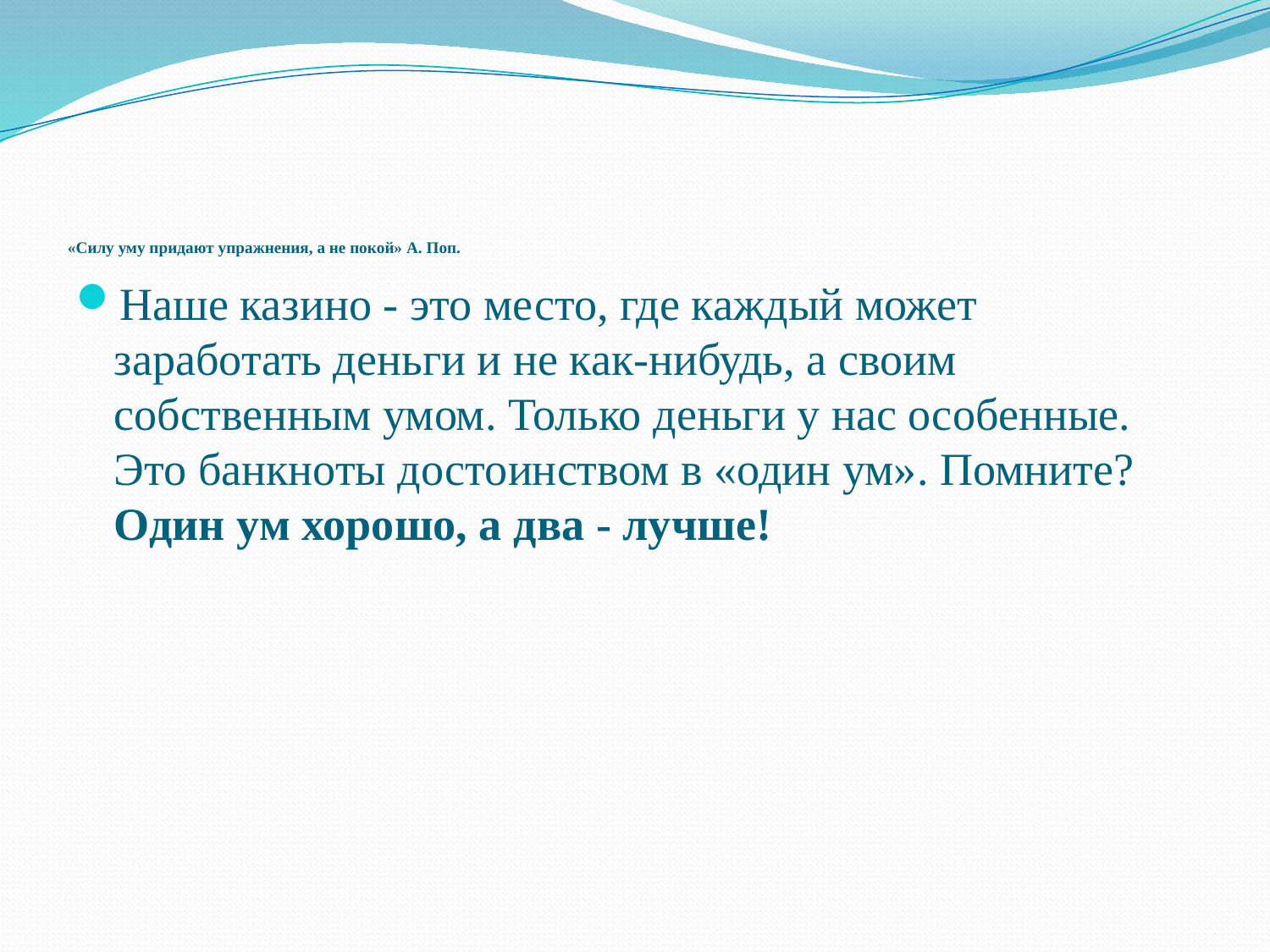

# «Силу уму придают упражнения, а не покой» А. Поп.
Наше казино - это место, где каждый может заработать деньги и не как-нибудь, а своим собственным умом. Только деньги у нас особенные. Это банкноты достоинством в «один ум». Помните? Один ум хорошо, а два - лучше!